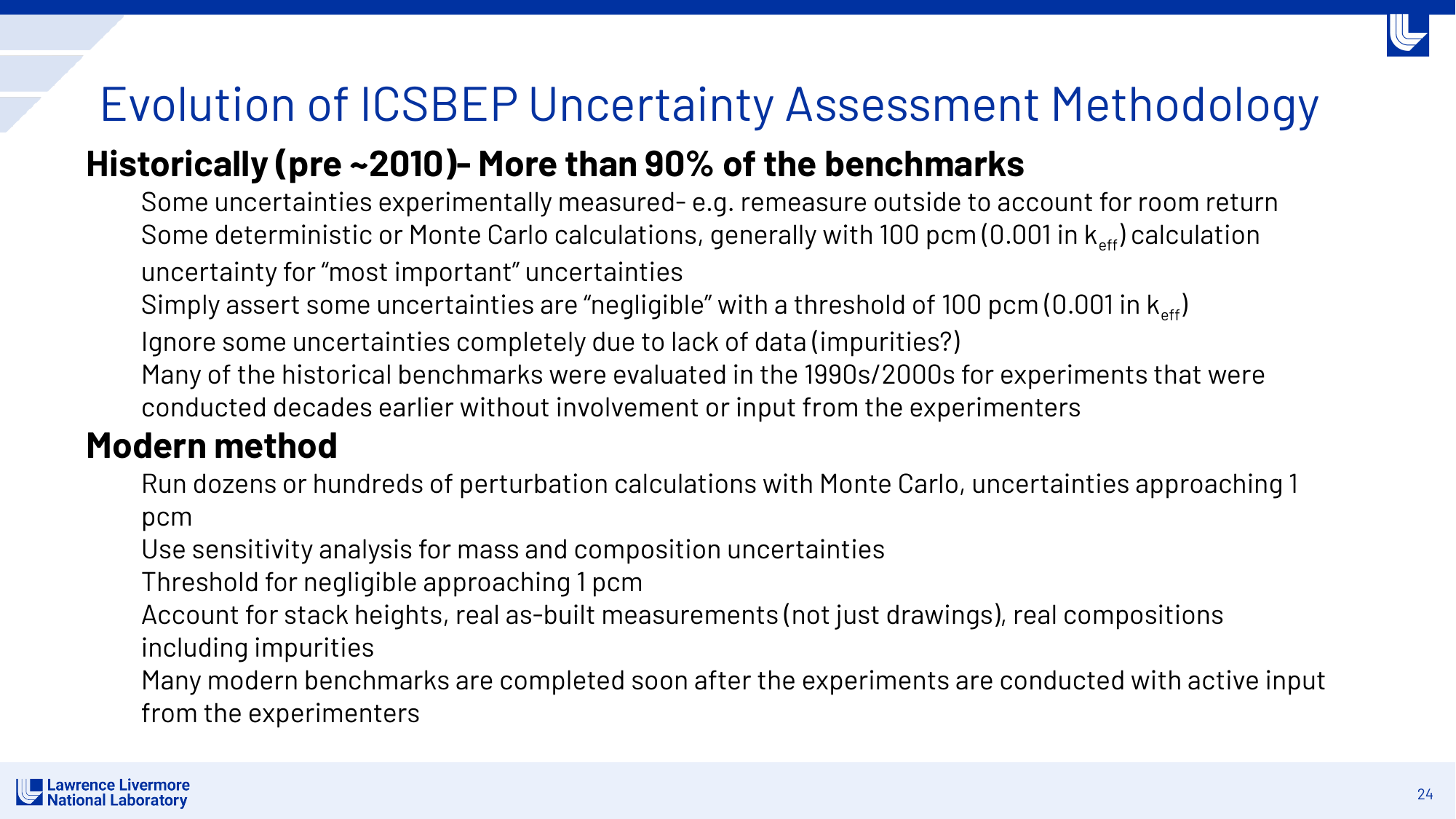

24
# Evolution of ICSBEP Uncertainty Assessment Methodology
Historically (pre ~2010)- More than 90% of the benchmarks
Some uncertainties experimentally measured- e.g. remeasure outside to account for room return
Some deterministic or Monte Carlo calculations, generally with 100 pcm (0.001 in keff) calculation uncertainty for “most important” uncertainties
Simply assert some uncertainties are “negligible” with a threshold of 100 pcm (0.001 in keff)
Ignore some uncertainties completely due to lack of data (impurities?)
Many of the historical benchmarks were evaluated in the 1990s/2000s for experiments that were conducted decades earlier without involvement or input from the experimenters
Modern method
Run dozens or hundreds of perturbation calculations with Monte Carlo, uncertainties approaching 1 pcm
Use sensitivity analysis for mass and composition uncertainties
Threshold for negligible approaching 1 pcm
Account for stack heights, real as-built measurements (not just drawings), real compositions including impurities
Many modern benchmarks are completed soon after the experiments are conducted with active input from the experimenters